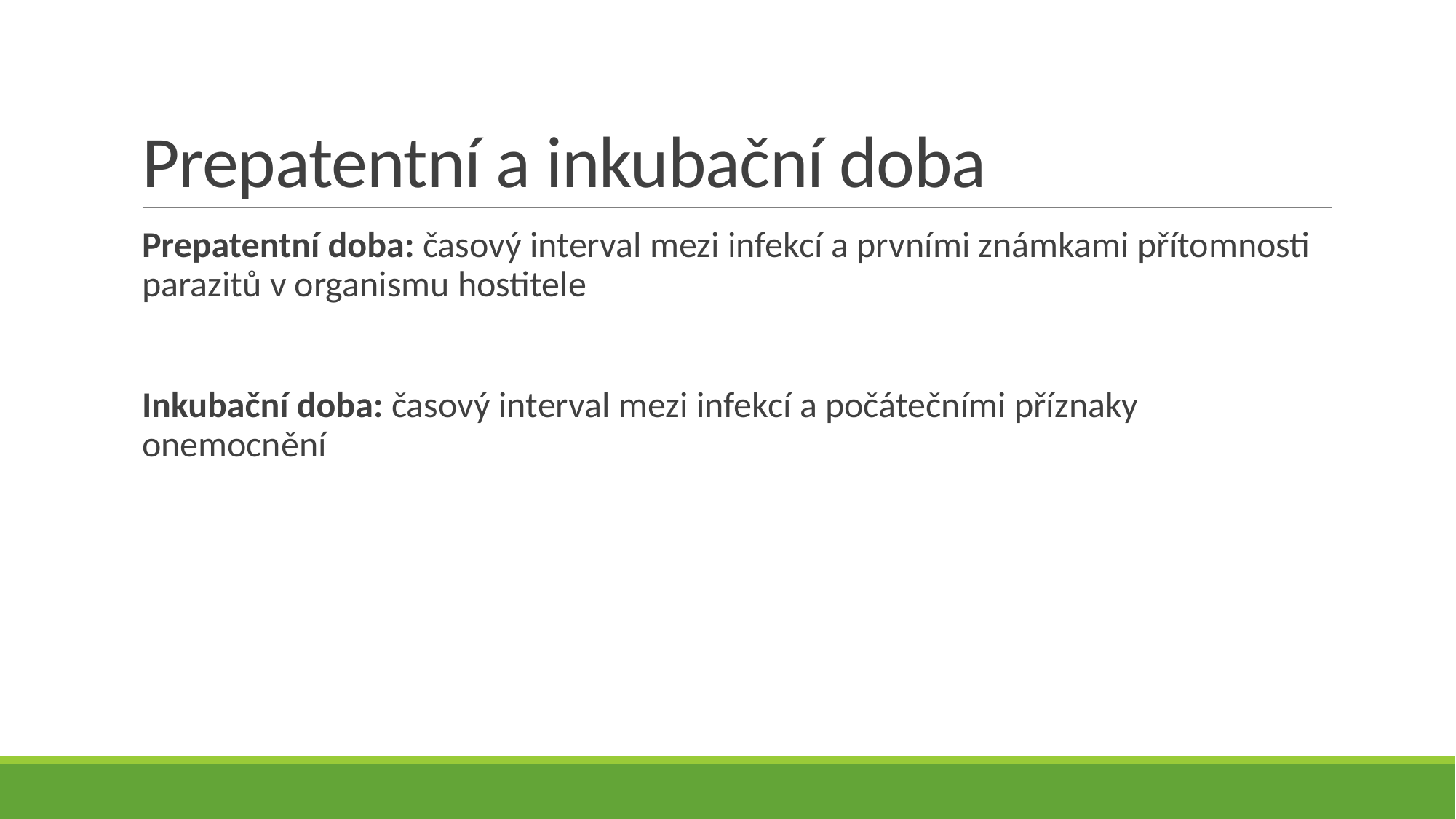

# Prepatentní a inkubační doba
Prepatentní doba: časový interval mezi infekcí a prvními známkami přítomnosti parazitů v organismu hostitele

Inkubační doba: časový interval mezi infekcí a počátečními příznaky onemocnění